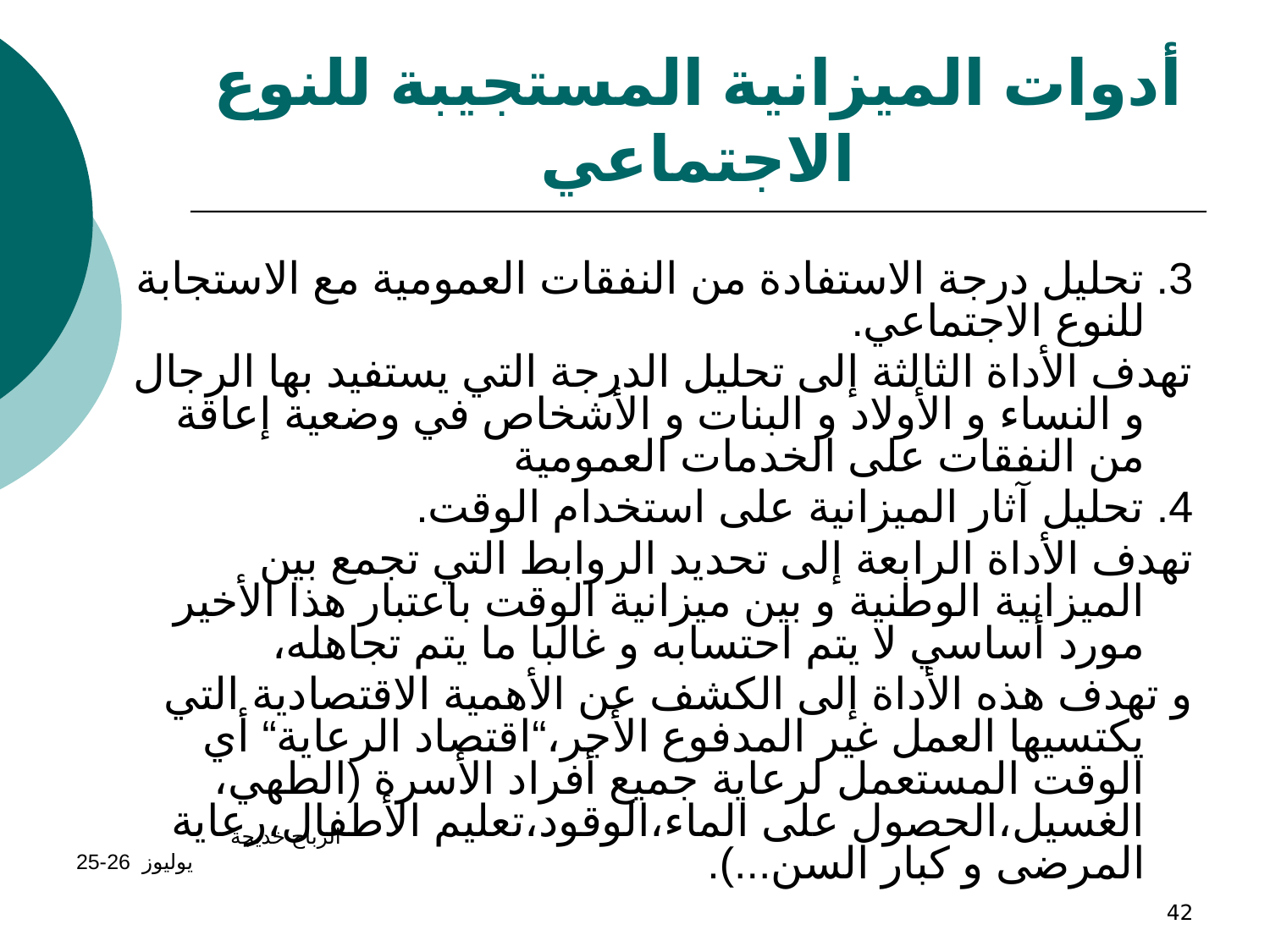

# أدوات الميزانية المستجيبة للنوع الاجتماعي
3. تحليل درجة الاستفادة من النفقات العمومية مع الاستجابة للنوع الاجتماعي.
تهدف الأداة الثالثة إلى تحليل الدرجة التي يستفيد بها الرجال و النساء و الأولاد و البنات و الأشخاص في وضعية إعاقة من النفقات على الخدمات العمومية
4. تحليل آثار الميزانية على استخدام الوقت.
تهدف الأداة الرابعة إلى تحديد الروابط التي تجمع بين الميزانية الوطنية و بين ميزانية الوقت باعتبار هذا الأخير مورد أساسي لا يتم احتسابه و غالبا ما يتم تجاهله،
و تهدف هذه الأداة إلى الكشف عن الأهمية الاقتصادية التي يكتسيها العمل غير المدفوع الأجر،“اقتصاد الرعاية“ أي الوقت المستعمل لرعاية جميع أفراد الأسرة (الطهي، الغسيل،الحصول على الماء،الوقود،تعليم الأطفال،رعاية المرضى و كبار السن...).
الرباح خديجة                                             يوليوز  26-25
42